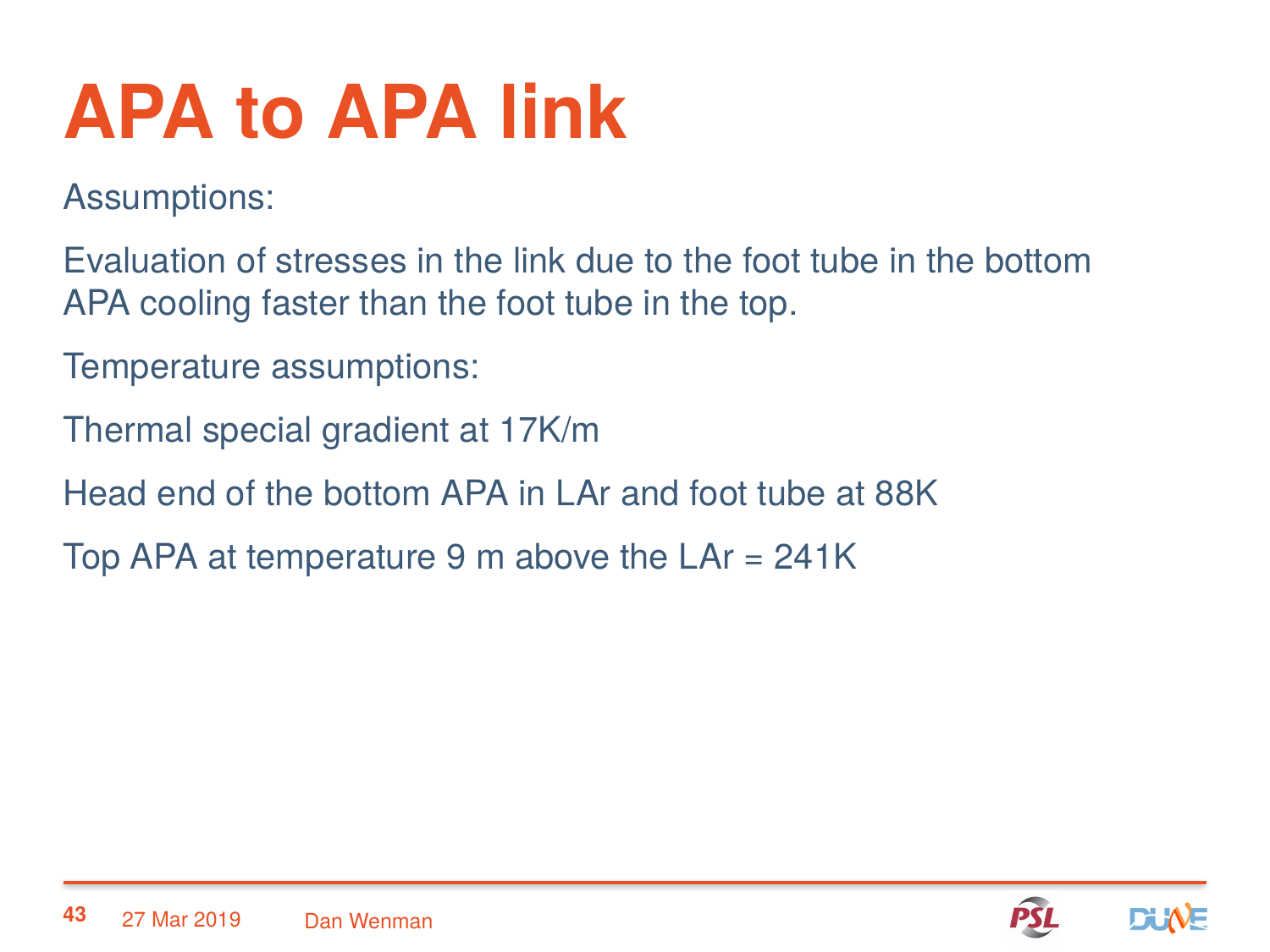

# APA to APA link
Assumptions:
Evaluation of stresses in the link due to the foot tube in the bottom APA cooling faster than the foot tube in the top.
Temperature assumptions:
Thermal special gradient at 17K/m
Head end of the bottom APA in LAr and foot tube at 88K
Top APA at temperature 9 m above the LAr = 241K

43
27 Mar 2019
Dan Wenman